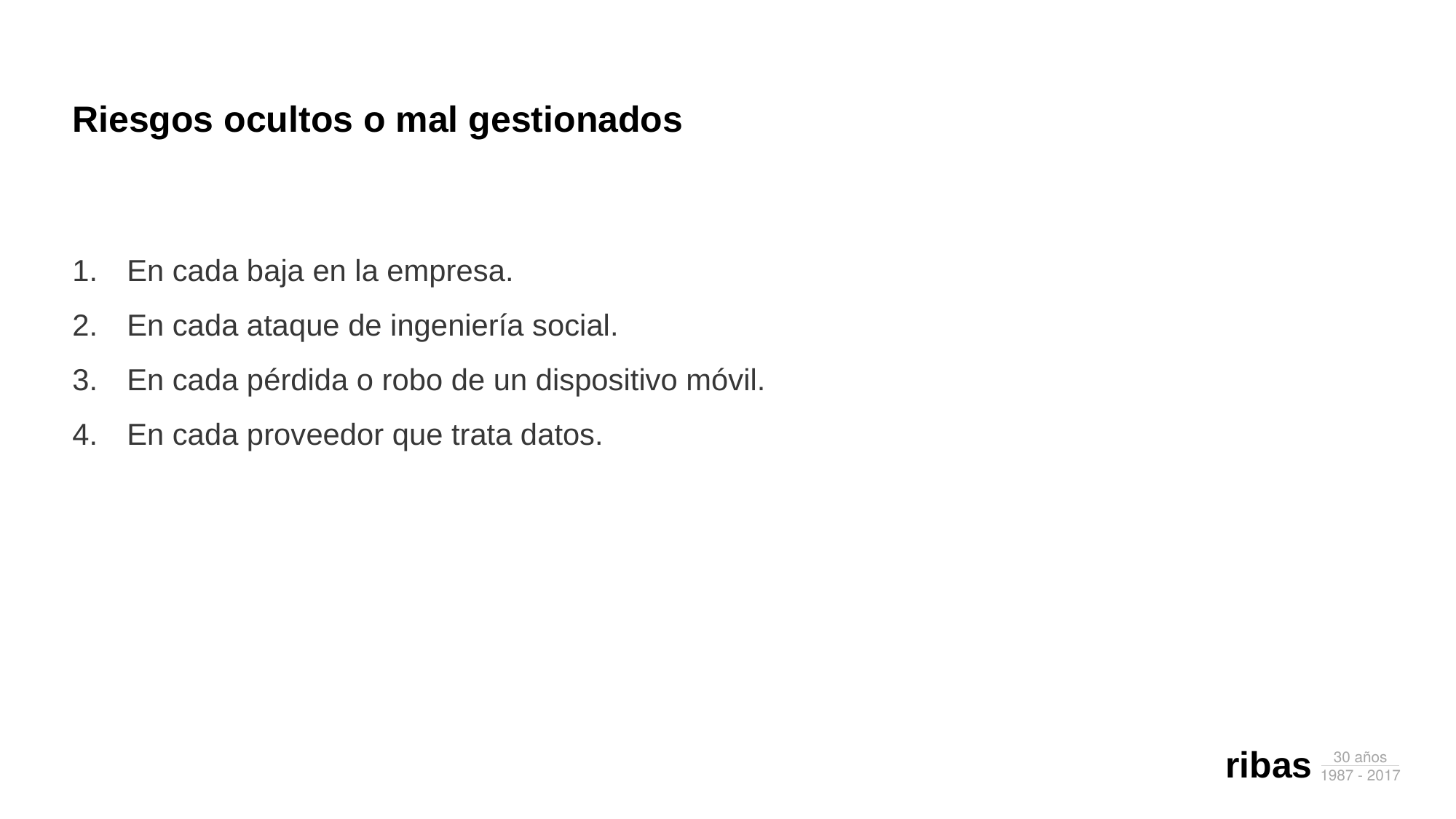

Riesgos ocultos o mal gestionados
En cada baja en la empresa.
En cada ataque de ingeniería social.
En cada pérdida o robo de un dispositivo móvil.
En cada proveedor que trata datos.